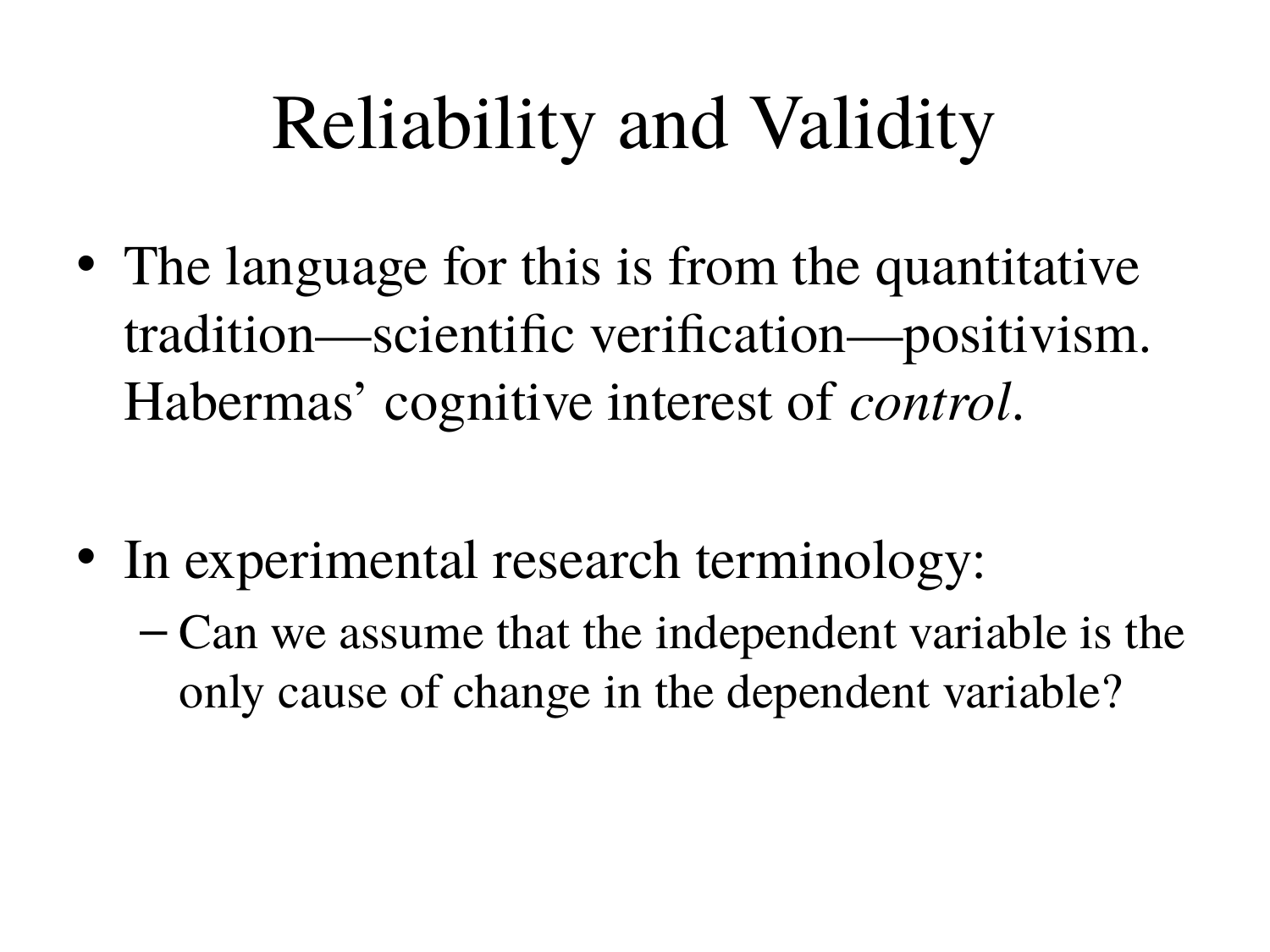

# Reliability and Validity
The language for this is from the quantitative tradition—scientific verification—positivism.
Habermas’ cognitive interest of control.

In experimental research terminology:
Can we assume that the independent variable is the only cause of change in the dependent variable?